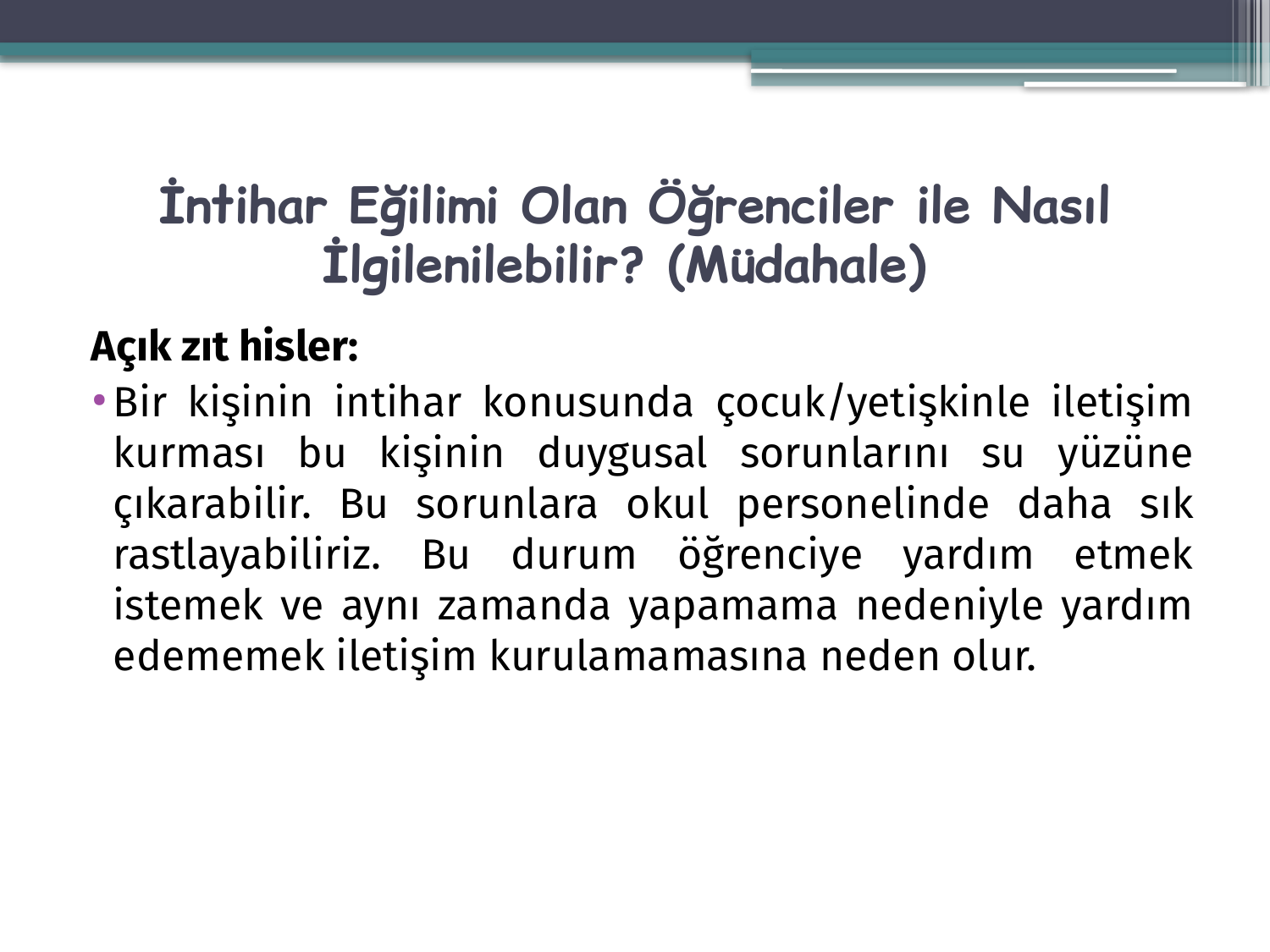

# İntihar Eğilimi Olan Öğrenciler ile Nasıl İlgilenilebilir? (Müdahale)
Açık zıt hisler:
Bir kişinin intihar konusunda çocuk/yetişkinle iletişim kurması bu kişinin duygusal sorunlarını su yüzüne çıkarabilir. Bu sorunlara okul personelinde daha sık rastlayabiliriz. Bu durum öğrenciye yardım etmek istemek ve aynı zamanda yapamama nedeniyle yardım edememek iletişim kurulamamasına neden olur.